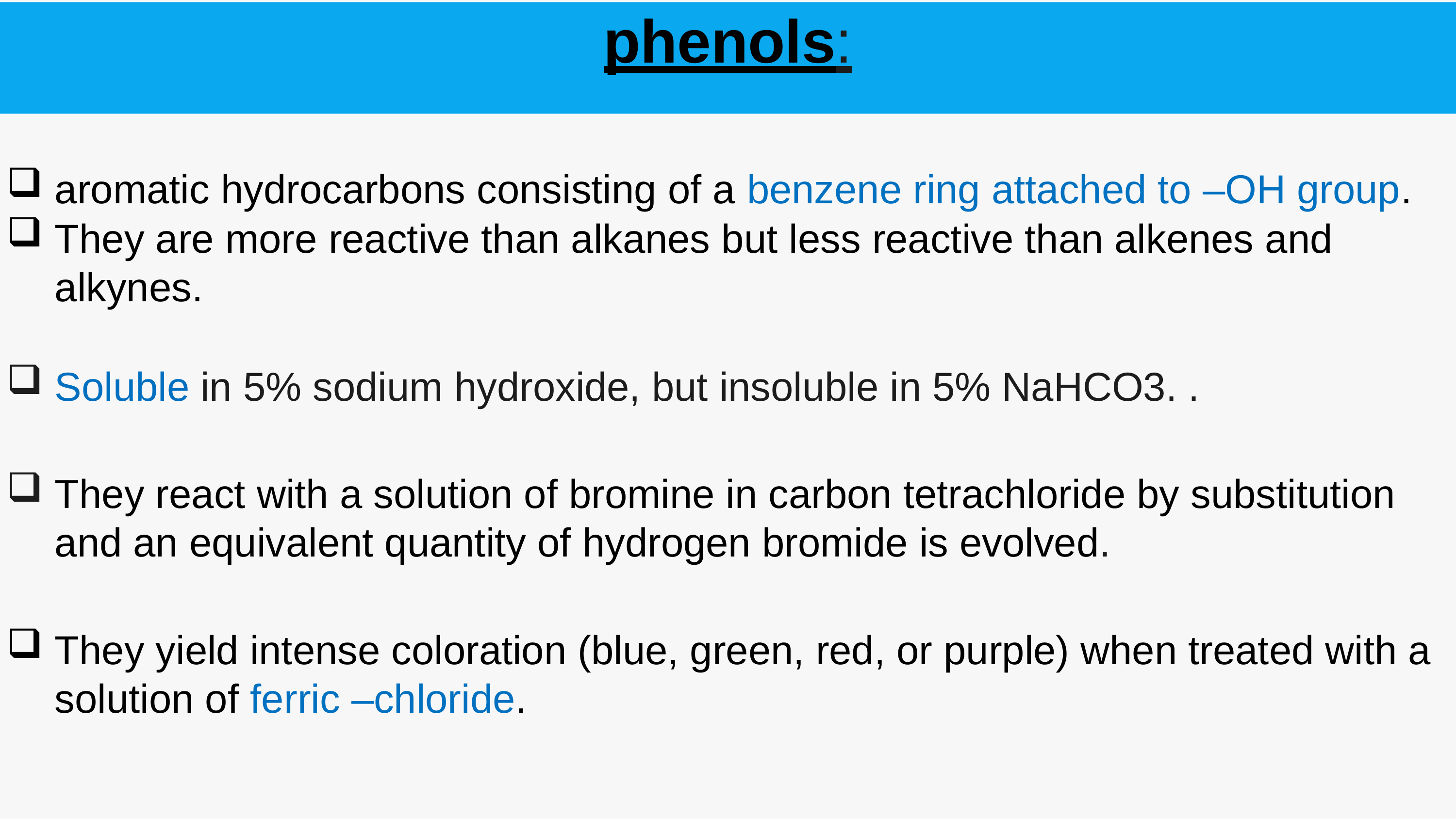

phenols:
aromatic hydrocarbons consisting of a benzene ring attached to –OH group.
They are more reactive than alkanes but less reactive than alkenes and alkynes.

Soluble in 5% sodium hydroxide, but insoluble in 5% NaHCO3. .

They react with a solution of bromine in carbon tetrachloride by substitution and an equivalent quantity of hydrogen bromide is evolved.

They yield intense coloration (blue, green, red, or purple) when treated with a solution of ferric –chloride.